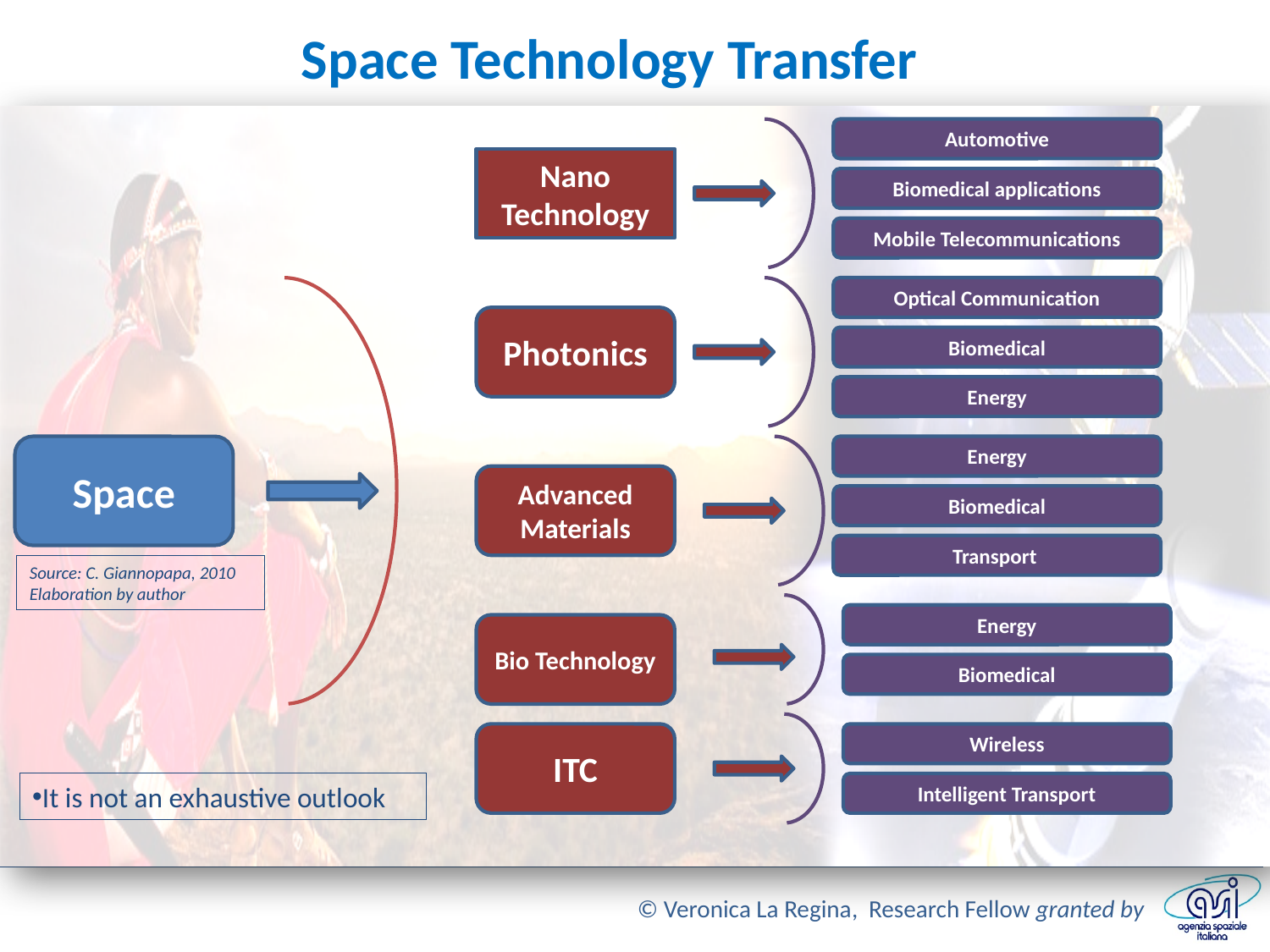

# Space Technology Transfer

Automotive
Nano Technology
Biomedical applications

Mobile Telecommunications

Optical Communication
Photonics
Biomedical

Energy
Space

Energy
Advanced Materials

Biomedical

Transport
Source: C. Giannopapa, 2010
Elaboration by author

Energy
Bio Technology

Biomedical

ITC
Wireless

It is not an exhaustive outlook
Intelligent Transport